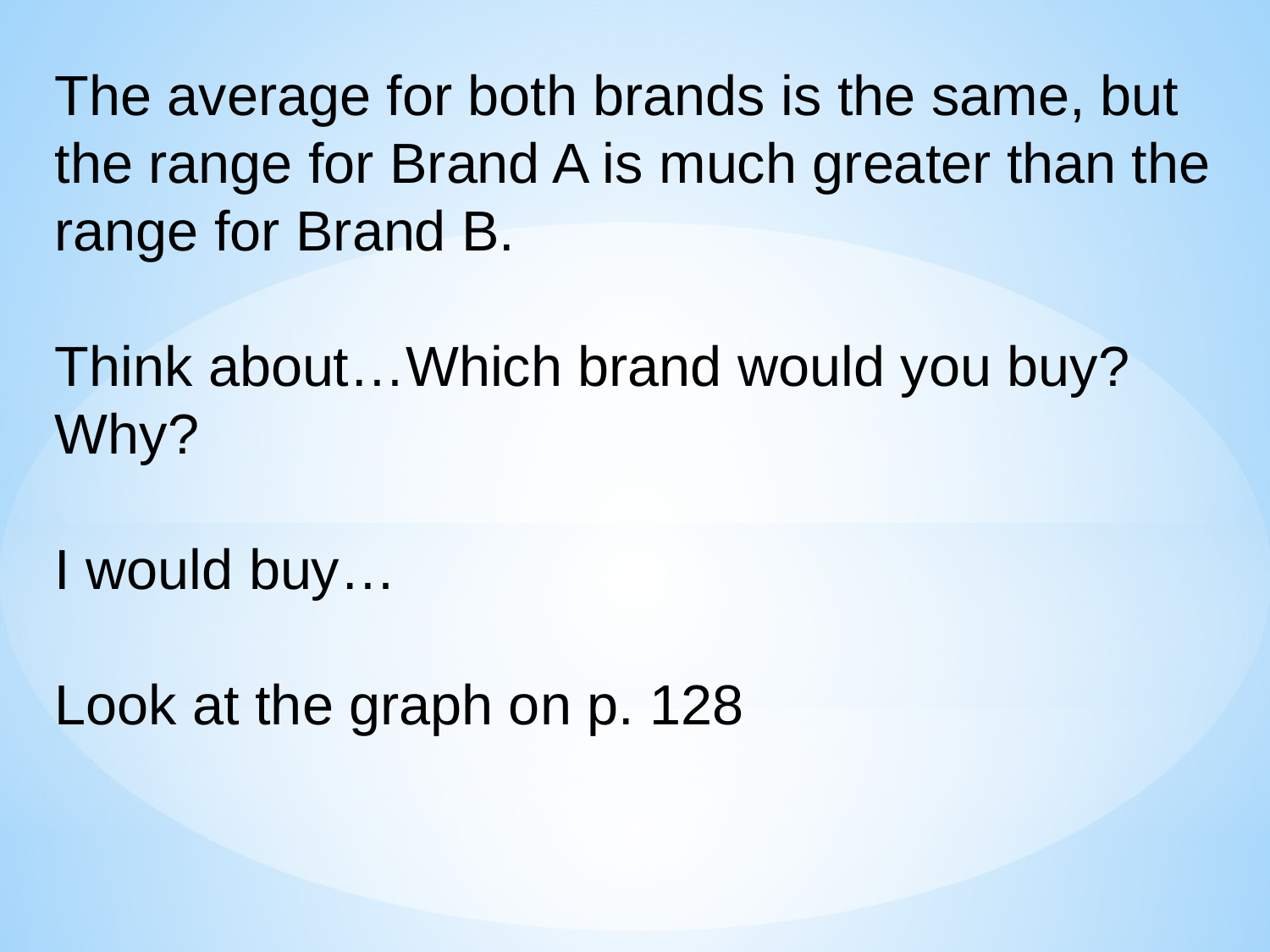

The average for both brands is the same, but the range for Brand A is much greater than the range for Brand B.

Think about…Which brand would you buy?  Why?

I would buy…

Look at the graph on p. 128